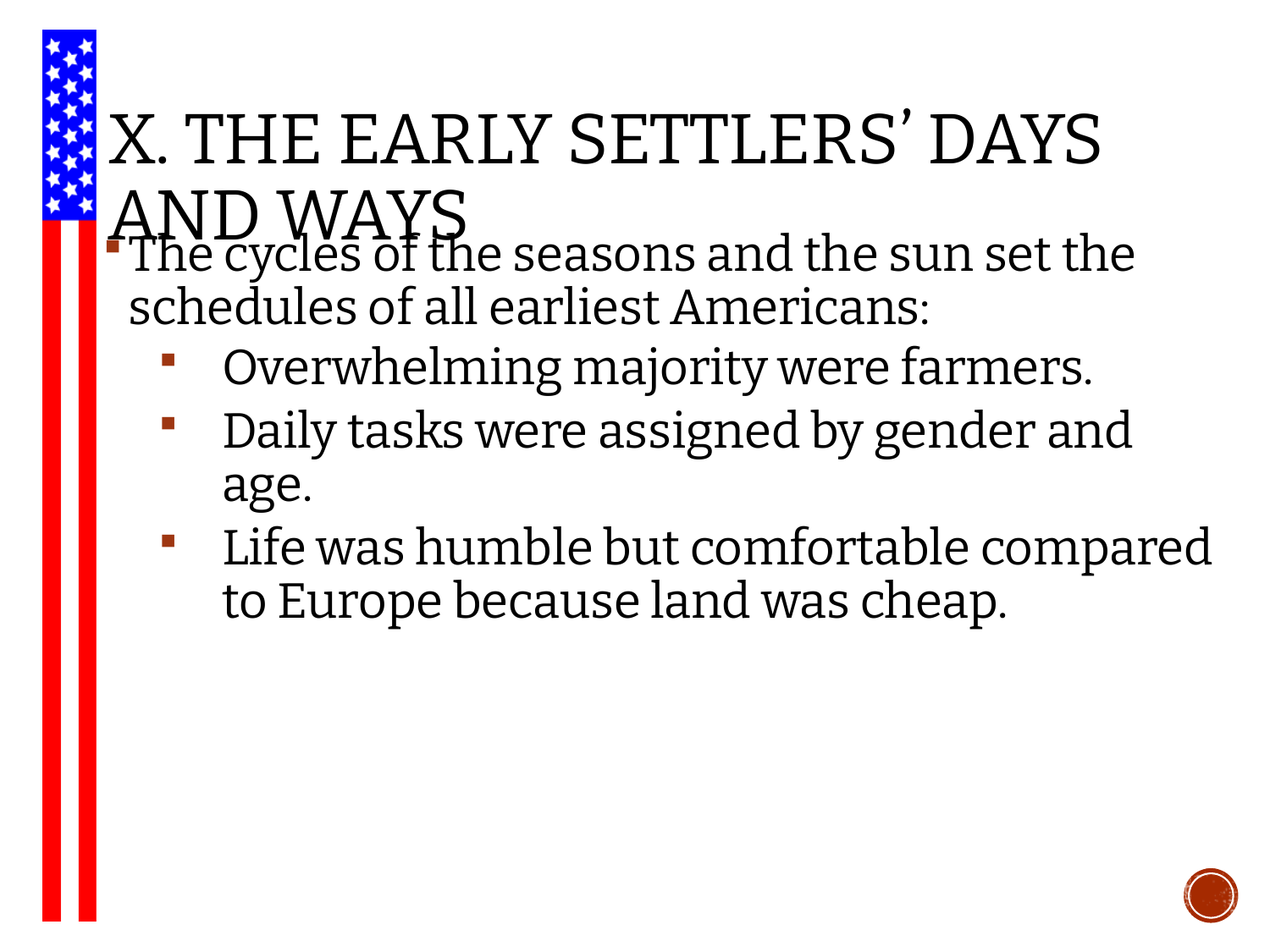

# X. The Early Settlers’ Days and Ways
The cycles of the seasons and the sun set the schedules of all earliest Americans:
Overwhelming majority were farmers.
Daily tasks were assigned by gender and age.
Life was humble but comfortable compared to Europe because land was cheap.